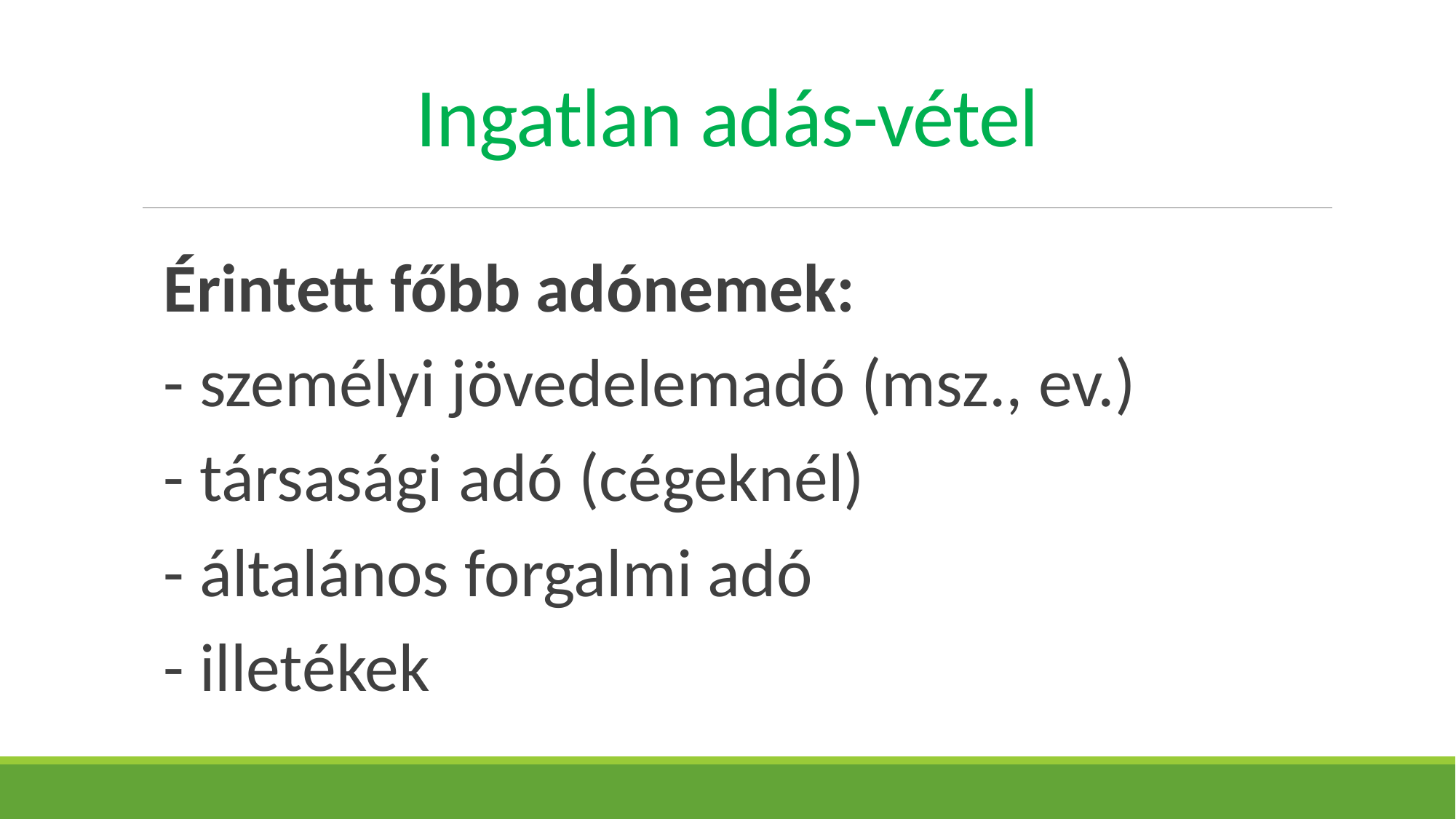

# Ingatlan adás-vétel
Érintett főbb adónemek:
- személyi jövedelemadó (msz., ev.)
- társasági adó (cégeknél)
- általános forgalmi adó
- illetékek